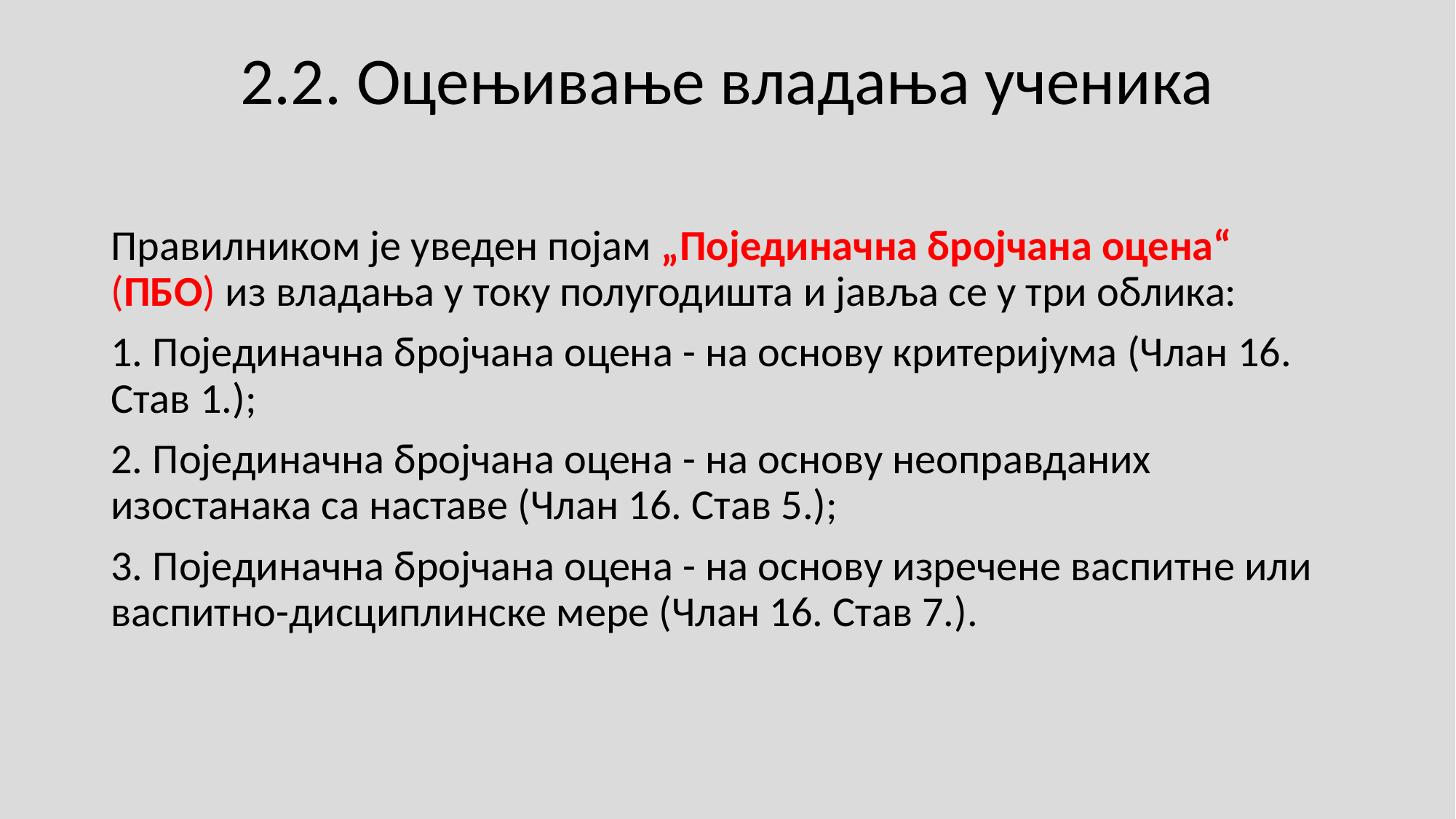

# 2.2. Оцењивање владања ученика
Правилником је уведен појам „Појединачна бројчана оцена“ (ПБО) из владања у току полугодишта и јавља се у три облика:
1. Појединачна бројчана оцена - на основу критеријума (Члан 16. Став 1.);
2. Појединачна бројчана оцена - на основу неоправданих изостанака са наставе (Члан 16. Став 5.);
3. Појединачна бројчана оцена - на основу изречене васпитне или васпитно-дисциплинске мере (Члан 16. Став 7.).